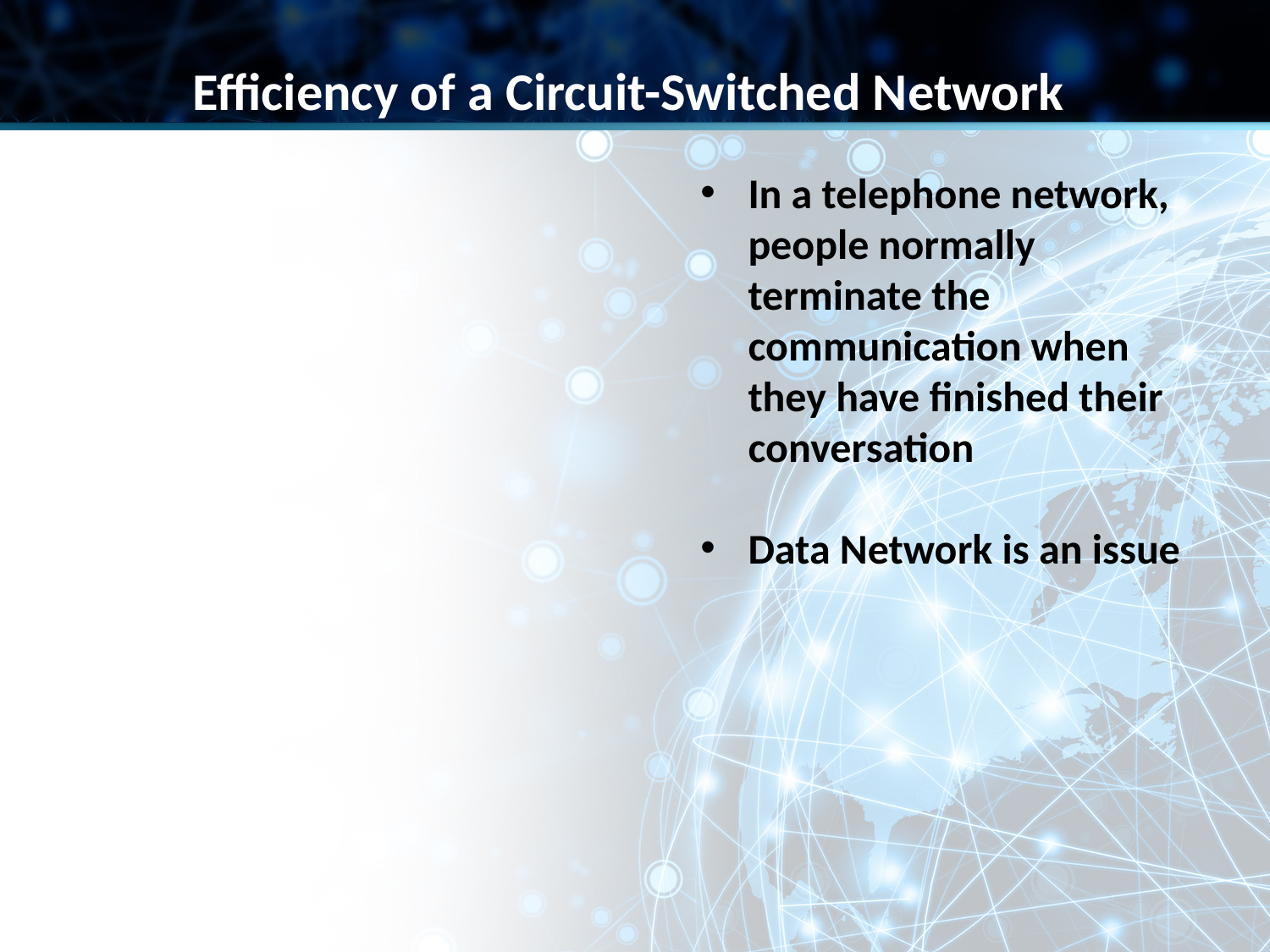

Efficiency of a Circuit-Switched Network

In a telephone network, people normally terminate the communication when they have finished their conversation

Data Network is an issue